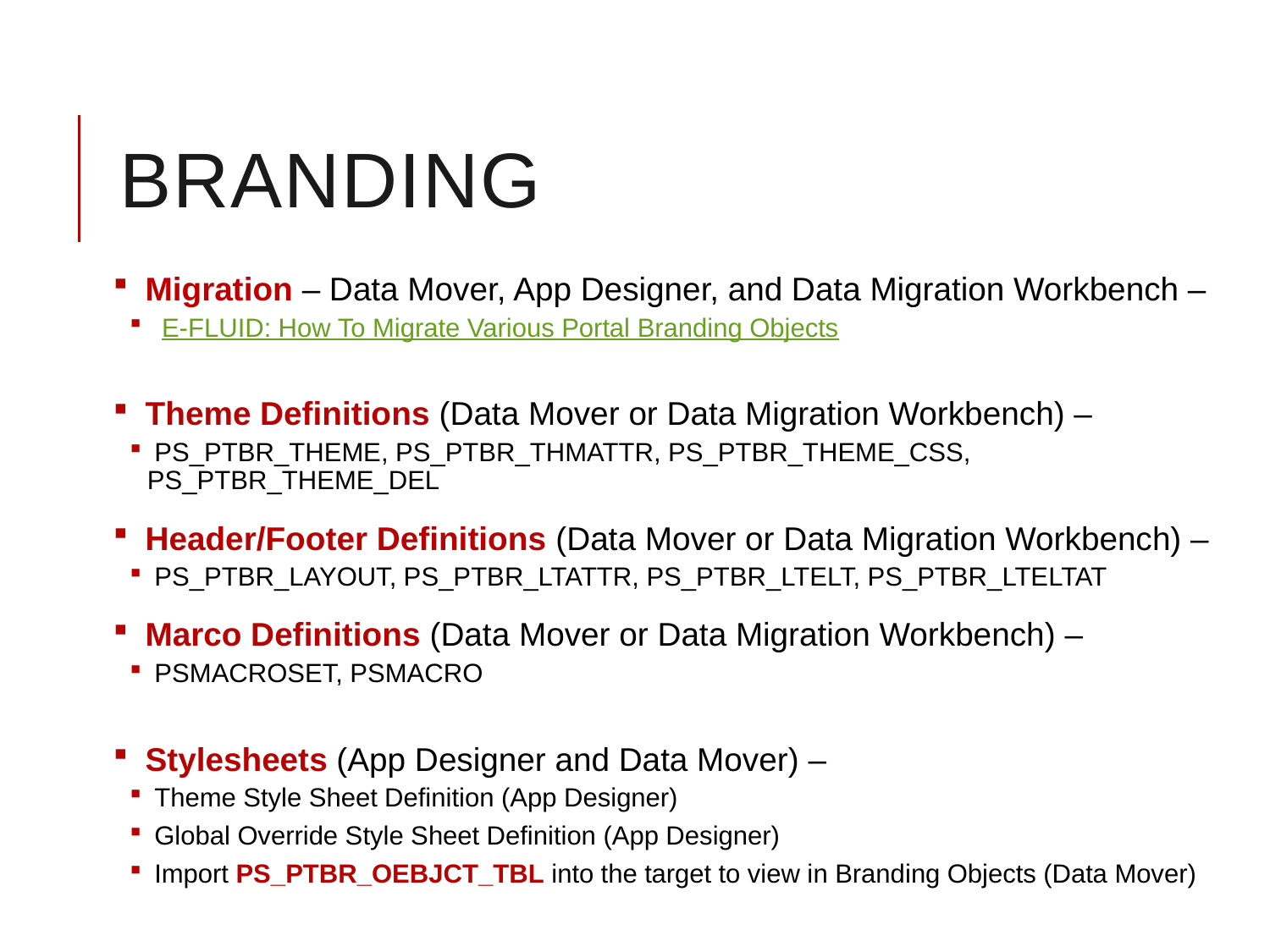

# Branding
  Migration – Data Mover, App Designer, and Data Migration Workbench –
  E-FLUID: How To Migrate Various Portal Branding Objects
  Theme Definitions (Data Mover or Data Migration Workbench) –
 PS_PTBR_THEME, PS_PTBR_THMATTR, PS_PTBR_THEME_CSS, PS_PTBR_THEME_DEL
  Header/Footer Definitions (Data Mover or Data Migration Workbench) –
 PS_PTBR_LAYOUT, PS_PTBR_LTATTR, PS_PTBR_LTELT, PS_PTBR_LTELTAT
  Marco Definitions (Data Mover or Data Migration Workbench) –
 PSMACROSET, PSMACRO
  Stylesheets (App Designer and Data Mover) –
 Theme Style Sheet Definition (App Designer)
 Global Override Style Sheet Definition (App Designer)
 Import PS_PTBR_OEBJCT_TBL into the target to view in Branding Objects (Data Mover)